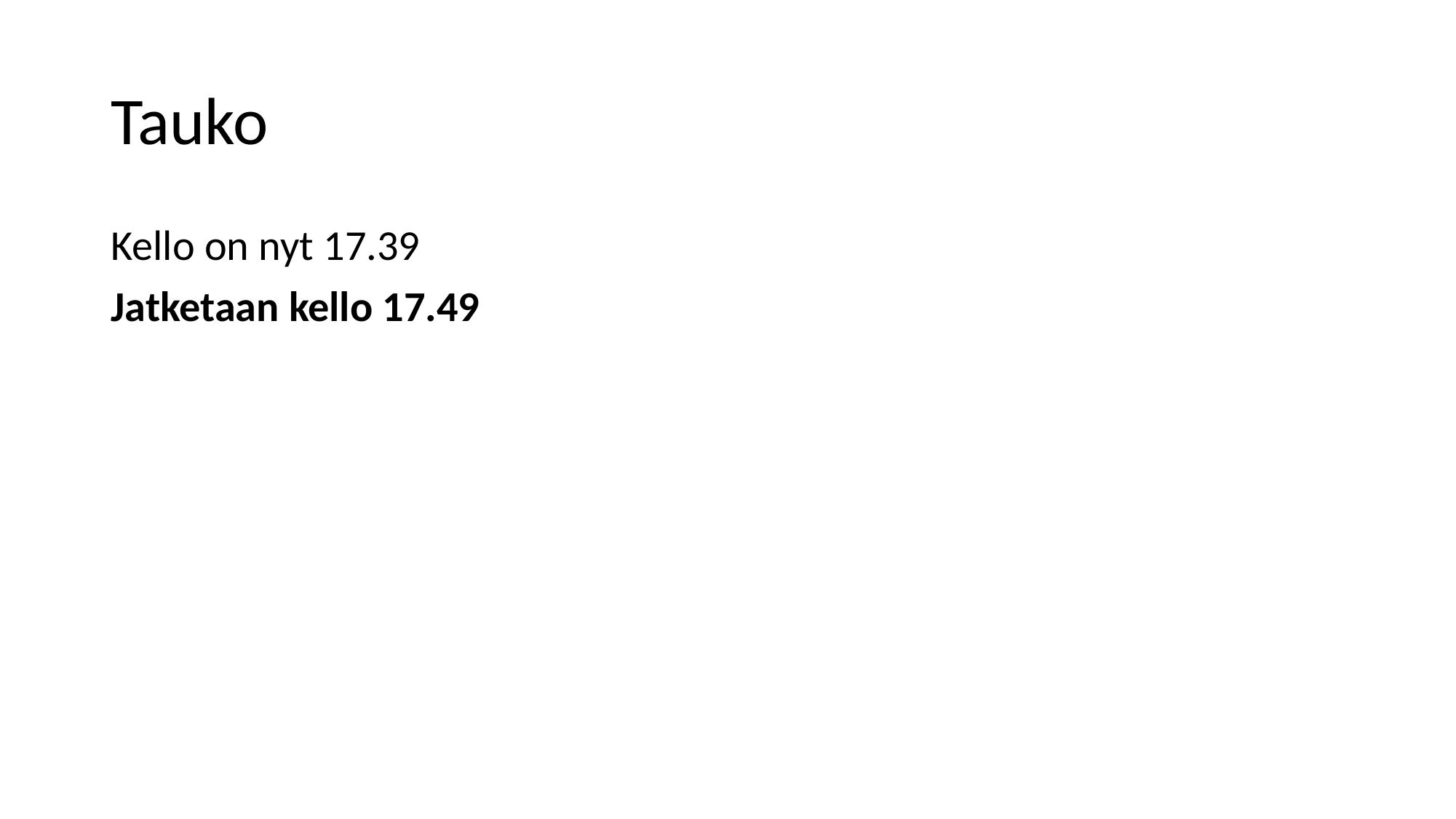

# Tauko
Kello on nyt 17.39
Jatketaan kello 17.49